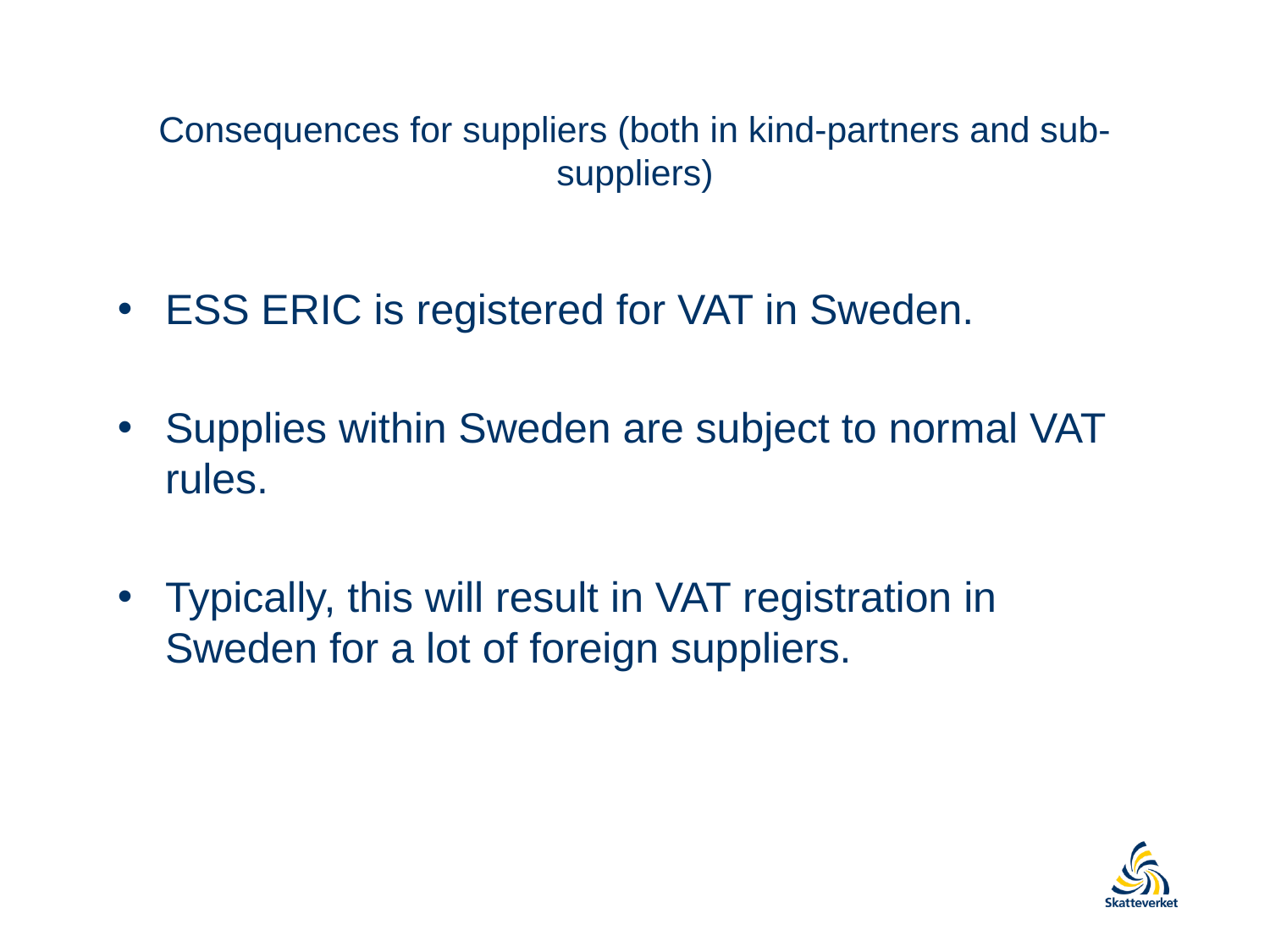

# Consequences for suppliers (both in kind-partners and sub-suppliers)
ESS ERIC is registered for VAT in Sweden.

Supplies within Sweden are subject to normal VAT rules.

Typically, this will result in VAT registration in Sweden for a lot of foreign suppliers.